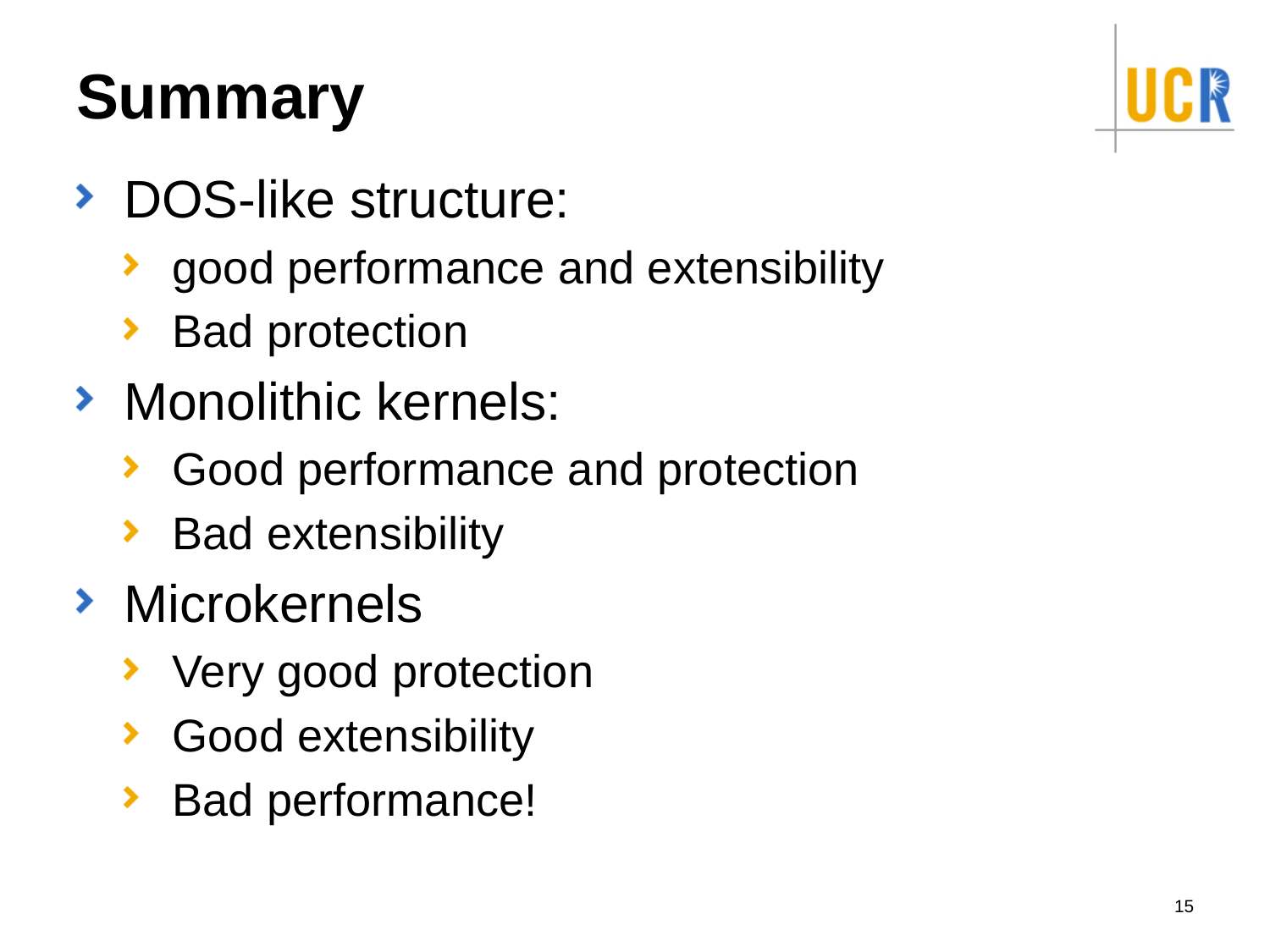

# Summary
DOS-like structure:
good performance and extensibility
Bad protection
Monolithic kernels:
Good performance and protection
Bad extensibility
Microkernels
Very good protection
Good extensibility
Bad performance!

15